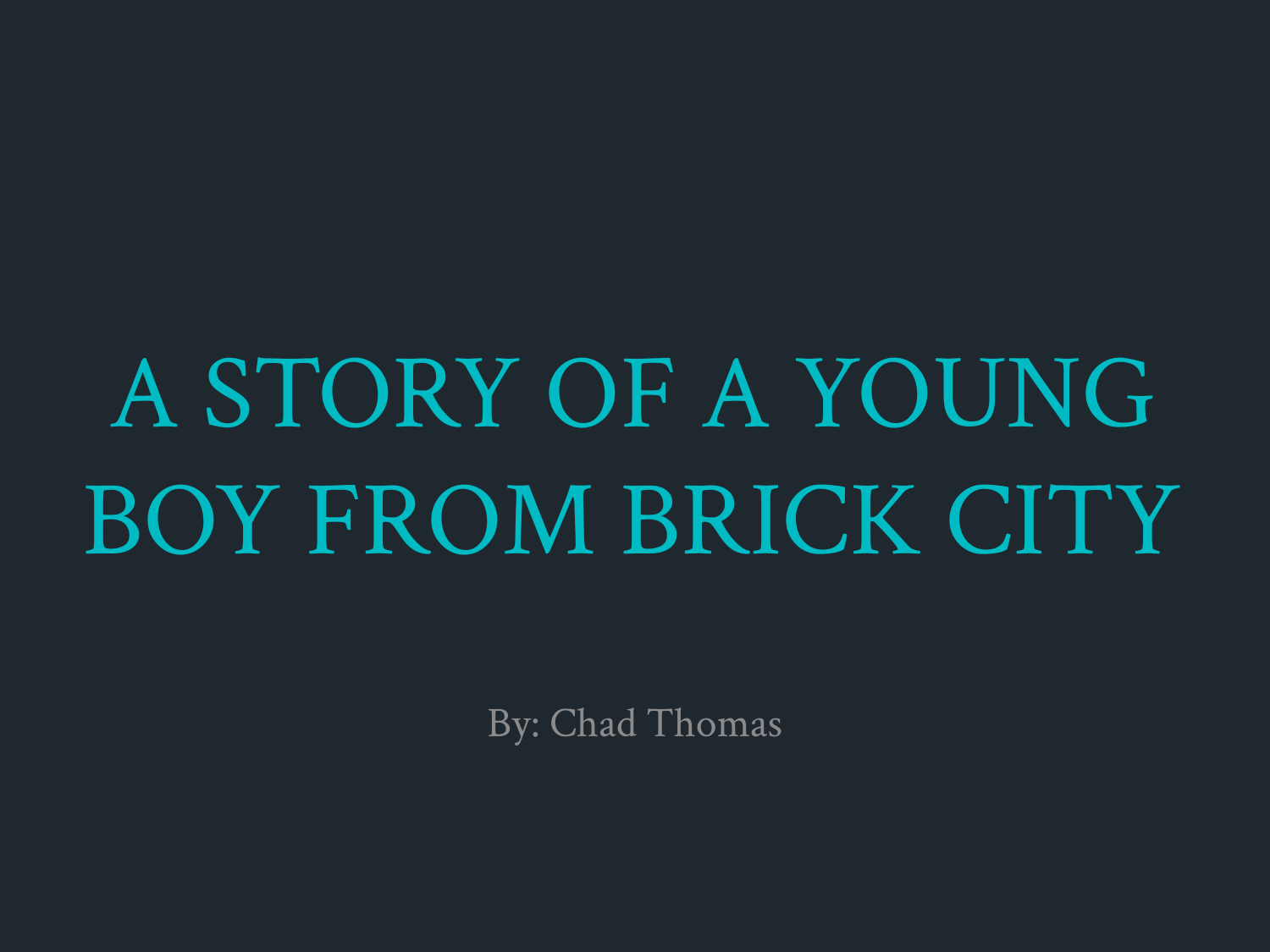

# a story of a young boy from brick city
By: Chad Thomas